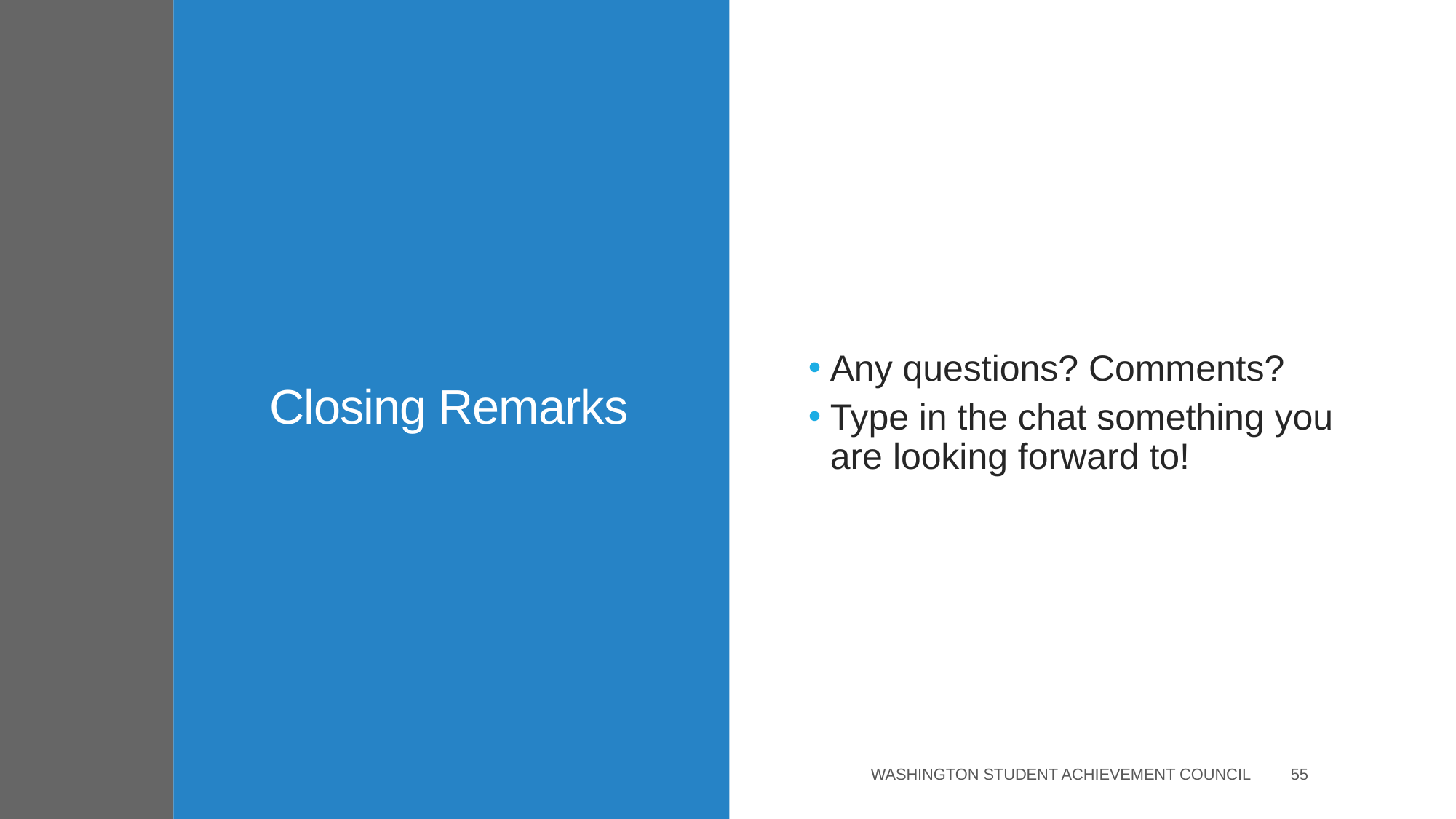

# Closing Remarks

Any questions? Comments?
Type in the chat something you are looking forward to!

55
Washington Student Achievement Council